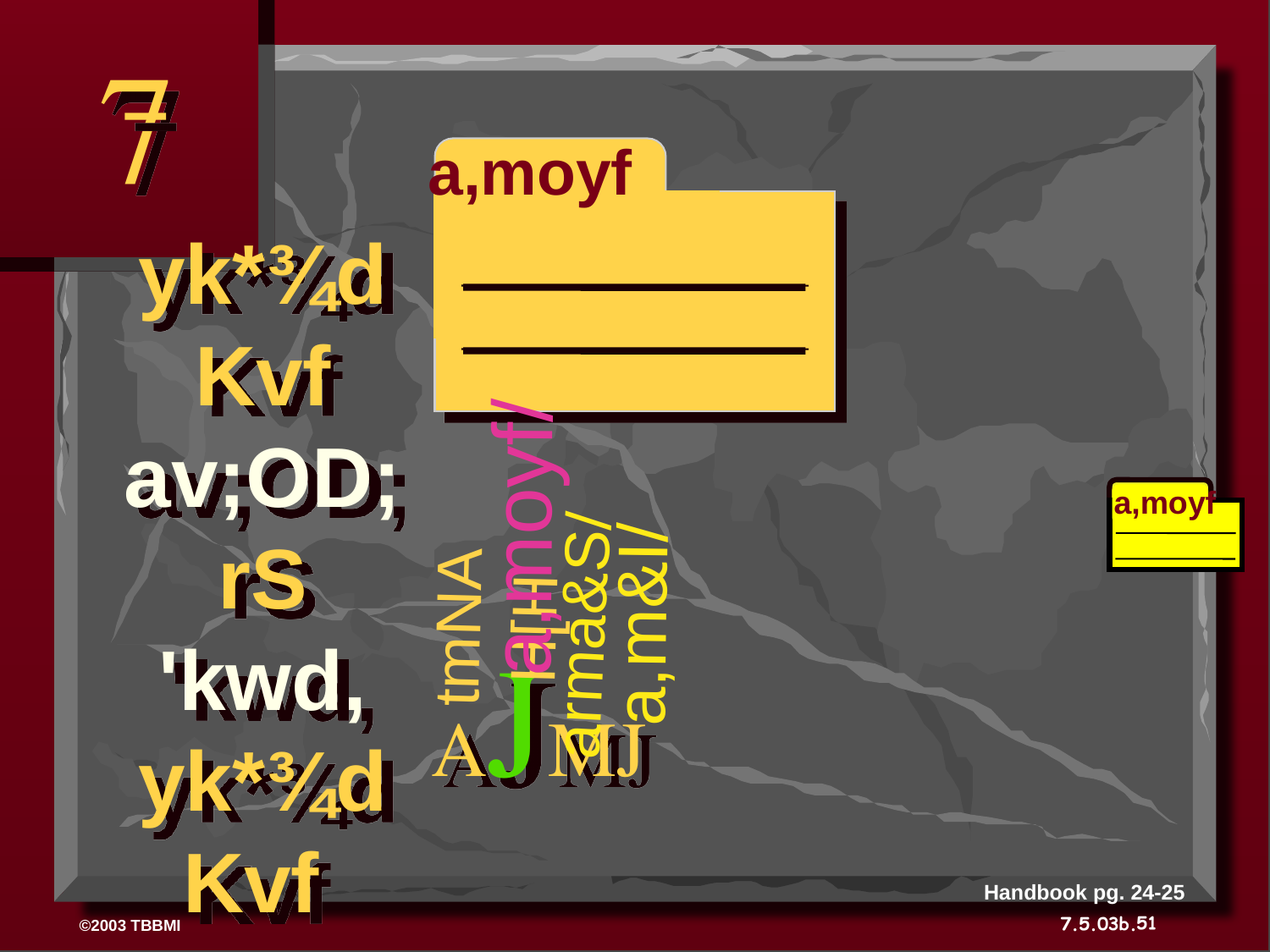

7

a,moyf
ABRAHAM

yk*¾dKvf av;OD; rS 'kwd, yk*¾dKvf

a,moyf

a,moyf/

a,m&I/
tmNAH[H
arma&S/
AJMJ
Handbook pg. 24-25

51